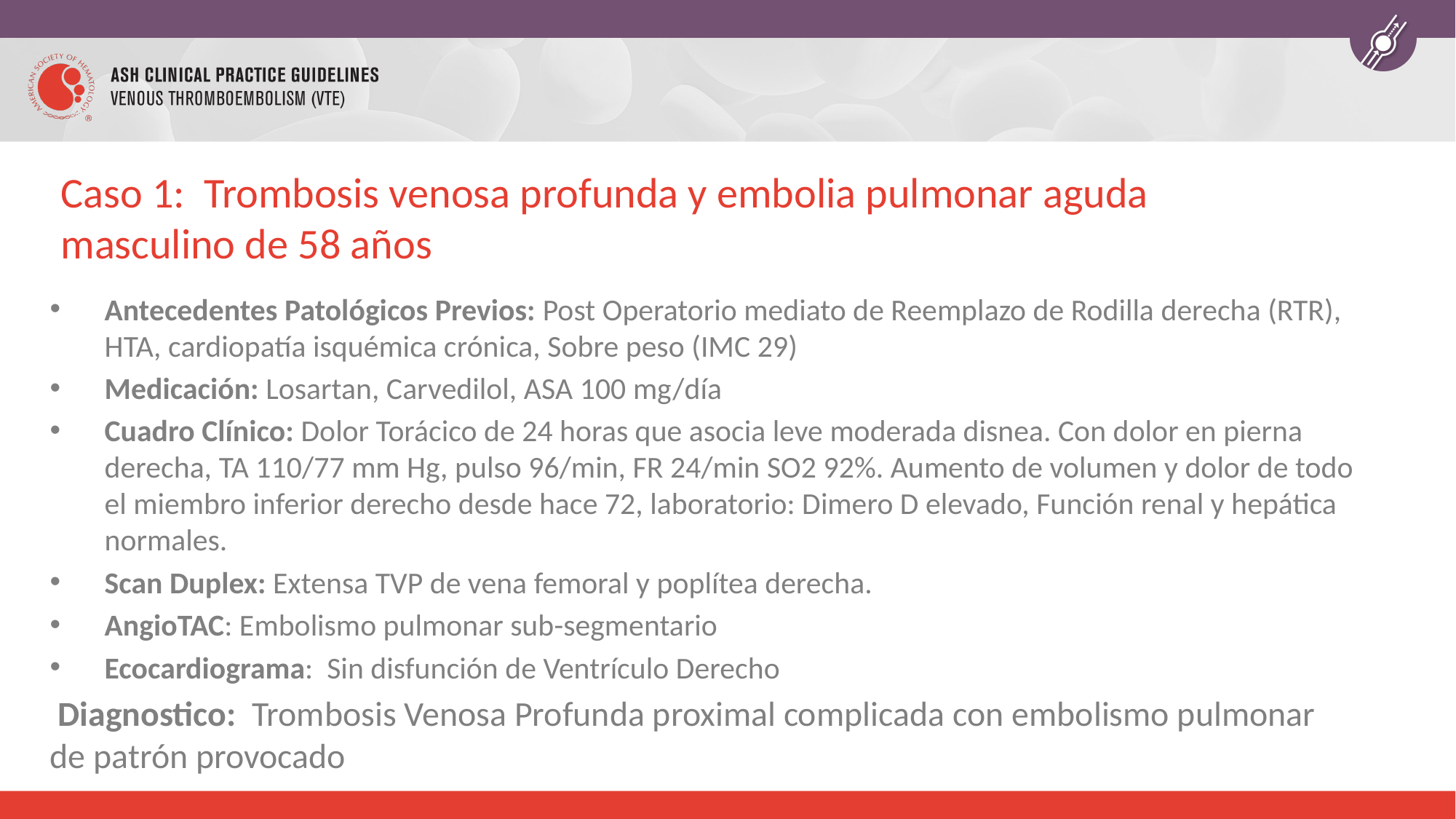

# Caso 1:  Trombosis venosa profunda y embolia pulmonar aguda masculino de 58 años
Antecedentes Patológicos Previos: Post Operatorio mediato de Reemplazo de Rodilla derecha (RTR), HTA, cardiopatía isquémica crónica, Sobre peso (IMC 29)
Medicación: Losartan, Carvedilol, ASA 100 mg/día
Cuadro Clínico: Dolor Torácico de 24 horas que asocia leve moderada disnea. Con dolor en pierna derecha, TA 110/77 mm Hg, pulso 96/min, FR 24/min SO2 92%. Aumento de volumen y dolor de todo el miembro inferior derecho desde hace 72, laboratorio: Dimero D elevado, Función renal y hepática normales.
Scan Duplex: Extensa TVP de vena femoral y poplítea derecha.
AngioTAC: Embolismo pulmonar sub-segmentario
Ecocardiograma:  Sin disfunción de Ventrículo Derecho
 Diagnostico:  Trombosis Venosa Profunda proximal complicada con embolismo pulmonar de patrón provocado